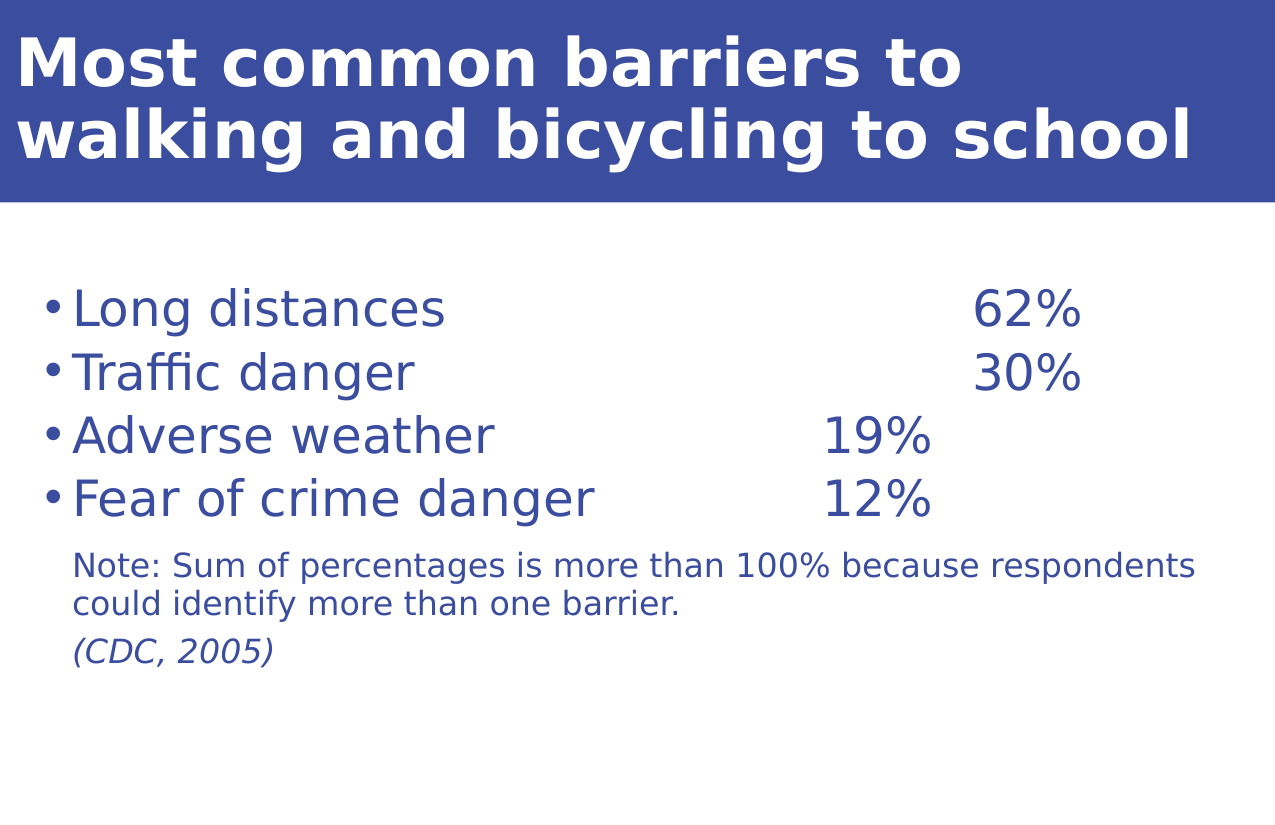

# Most common barriers to walking and bicycling to school
Long distances				62%
Traffic danger				30%
Adverse weather			19%
Fear of crime danger		12%
	Note: Sum of percentages is more than 100% because respondents could identify more than one barrier.
	(CDC, 2005)